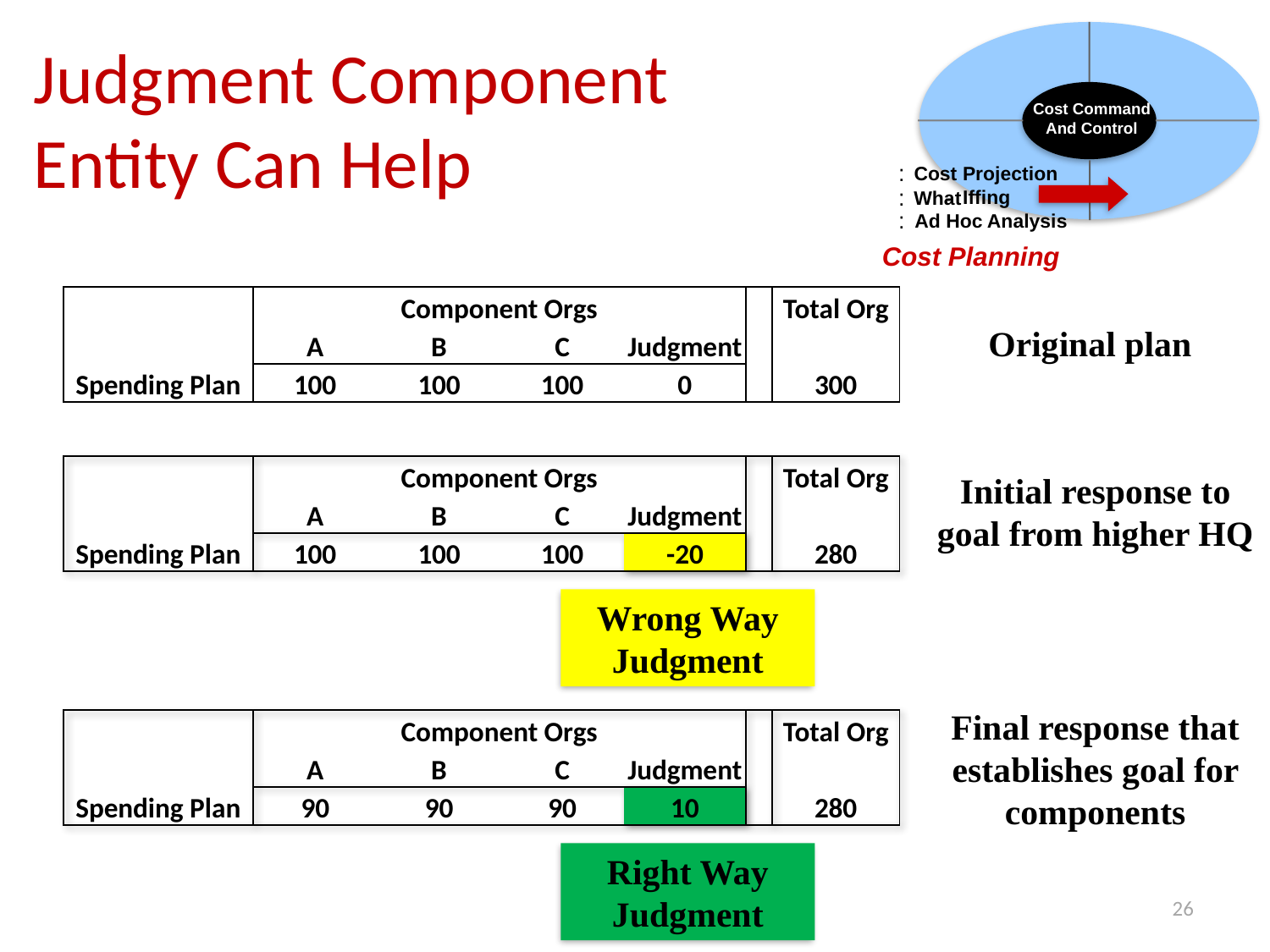

Cost Command
And Control

:

 Cost Projection

:

Iffing
 What
-
:

 Ad Hoc Analysis

Cost Planning
# Judgment Component Entity Can Help
|  | Component Orgs |  |  |  |  | Total Org |
| --- | --- | --- | --- | --- | --- | --- |
|  | A | B | C | Judgment |  |  |
| Spending Plan | 100 | 100 | 100 | 0 |  | 300 |
Original plan
|  | Component Orgs |  |  |  |  | Total Org |
| --- | --- | --- | --- | --- | --- | --- |
|  | A | B | C | Judgment |  |  |
| Spending Plan | 100 | 100 | 100 | -20 |  | 280 |
Initial response to goal from higher HQ
Wrong Way Judgment
Final response that establishes goal for components
|  | Component Orgs |  |  |  |  | Total Org |
| --- | --- | --- | --- | --- | --- | --- |
|  | A | B | C | Judgment |  |  |
| Spending Plan | 90 | 90 | 90 | 10 |  | 280 |
Right Way Judgment
©
26